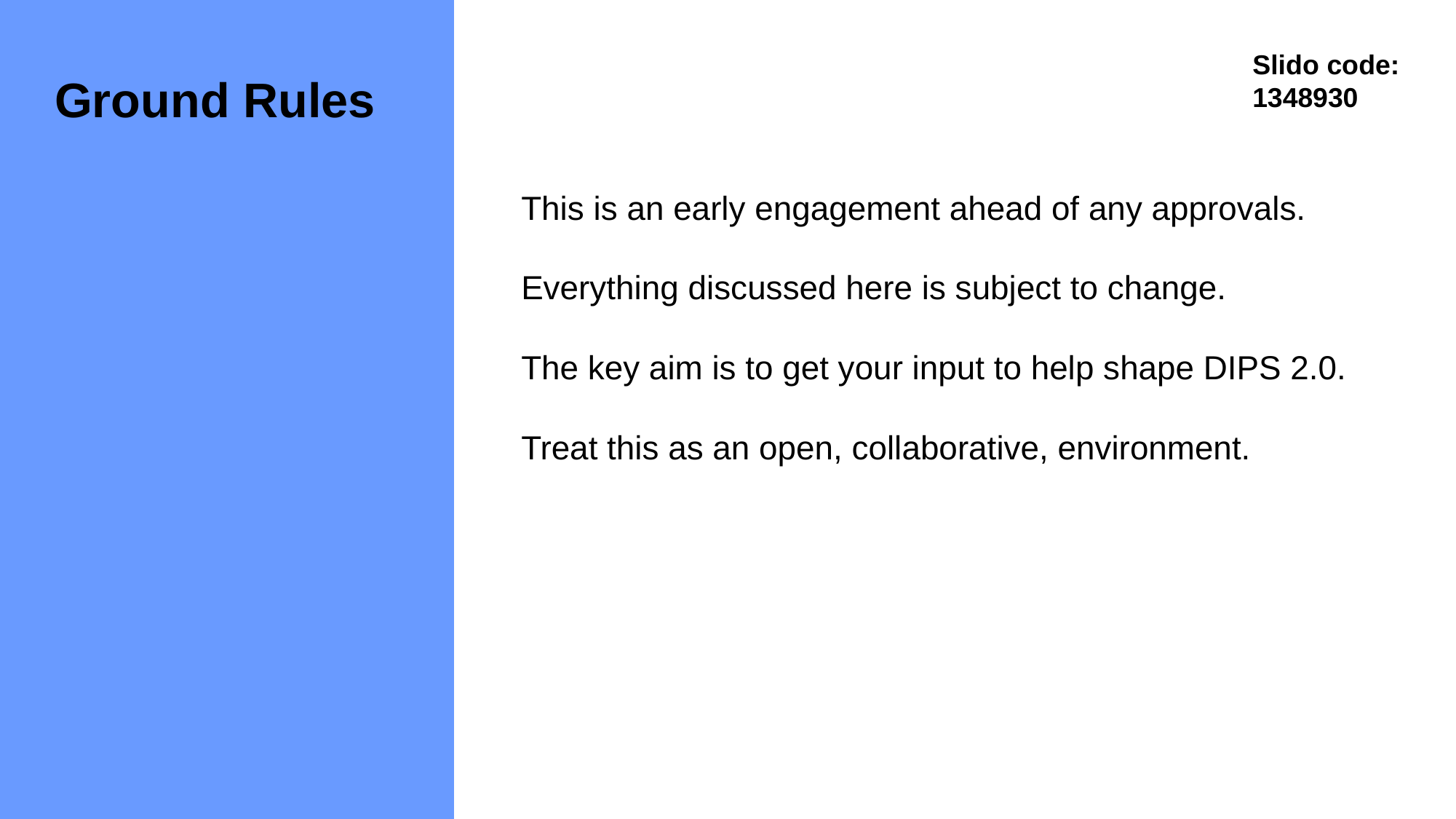

Slido code: 1348930
Ground Rules
# This is an early engagement ahead of any approvals. Everything discussed here is subject to change. The key aim is to get your input to help shape DIPS 2.0. Treat this as an open, collaborative, environment.